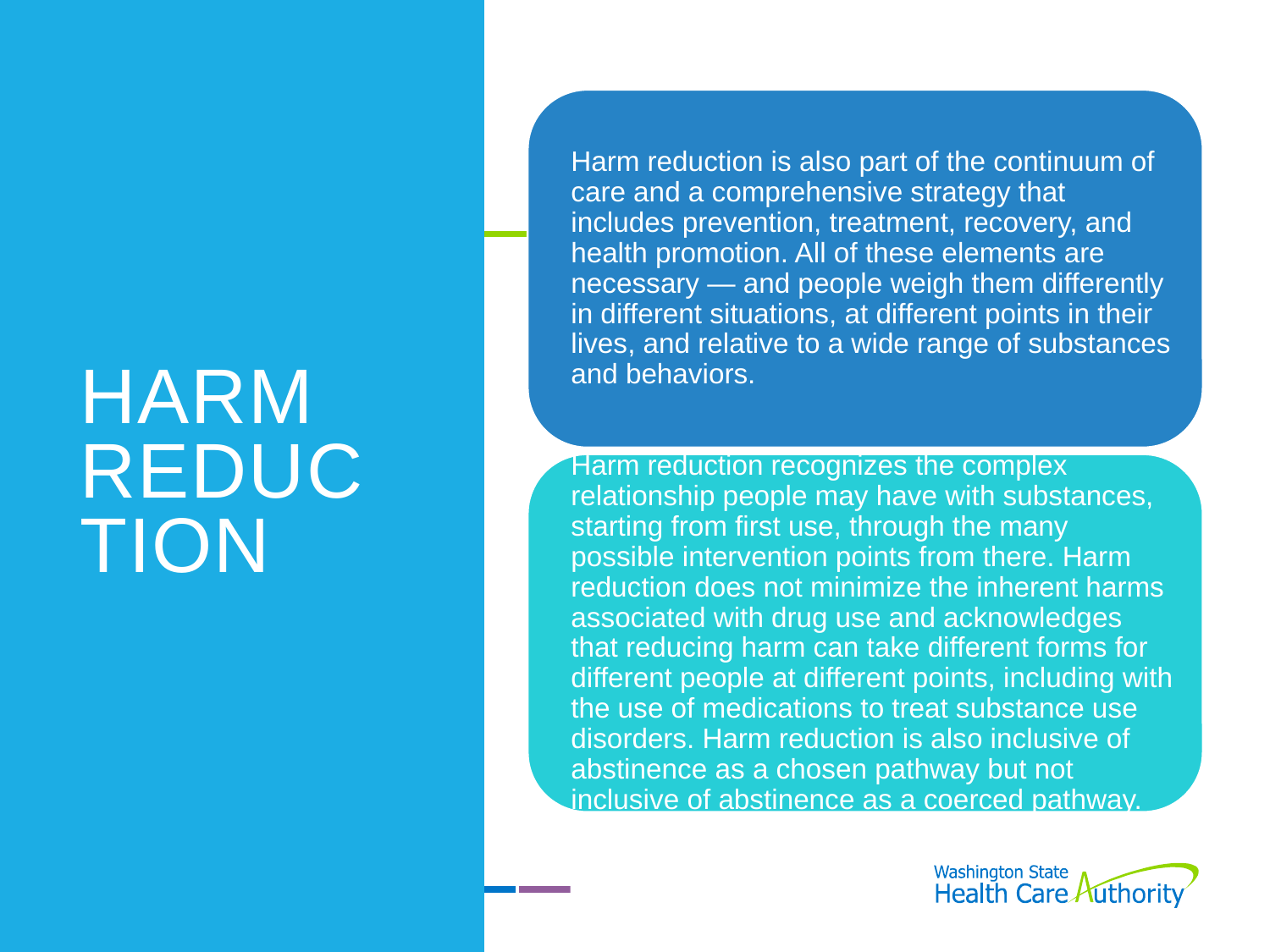

Harm reduction is also part of the continuum of care and a comprehensive strategy that includes prevention, treatment, recovery, and health promotion. All of these elements are necessary — and people weigh them differently in different situations, at different points in their lives, and relative to a wide range of substances and behaviors.
Harm reduction recognizes the complex relationship people may have with substances, starting from first use, through the many possible intervention points from there. Harm reduction does not minimize the inherent harms associated with drug use and acknowledges that reducing harm can take different forms for different people at different points, including with the use of medications to treat substance use disorders. Harm reduction is also inclusive of abstinence as a chosen pathway but not inclusive of abstinence as a coerced pathway.
# Harm reduction